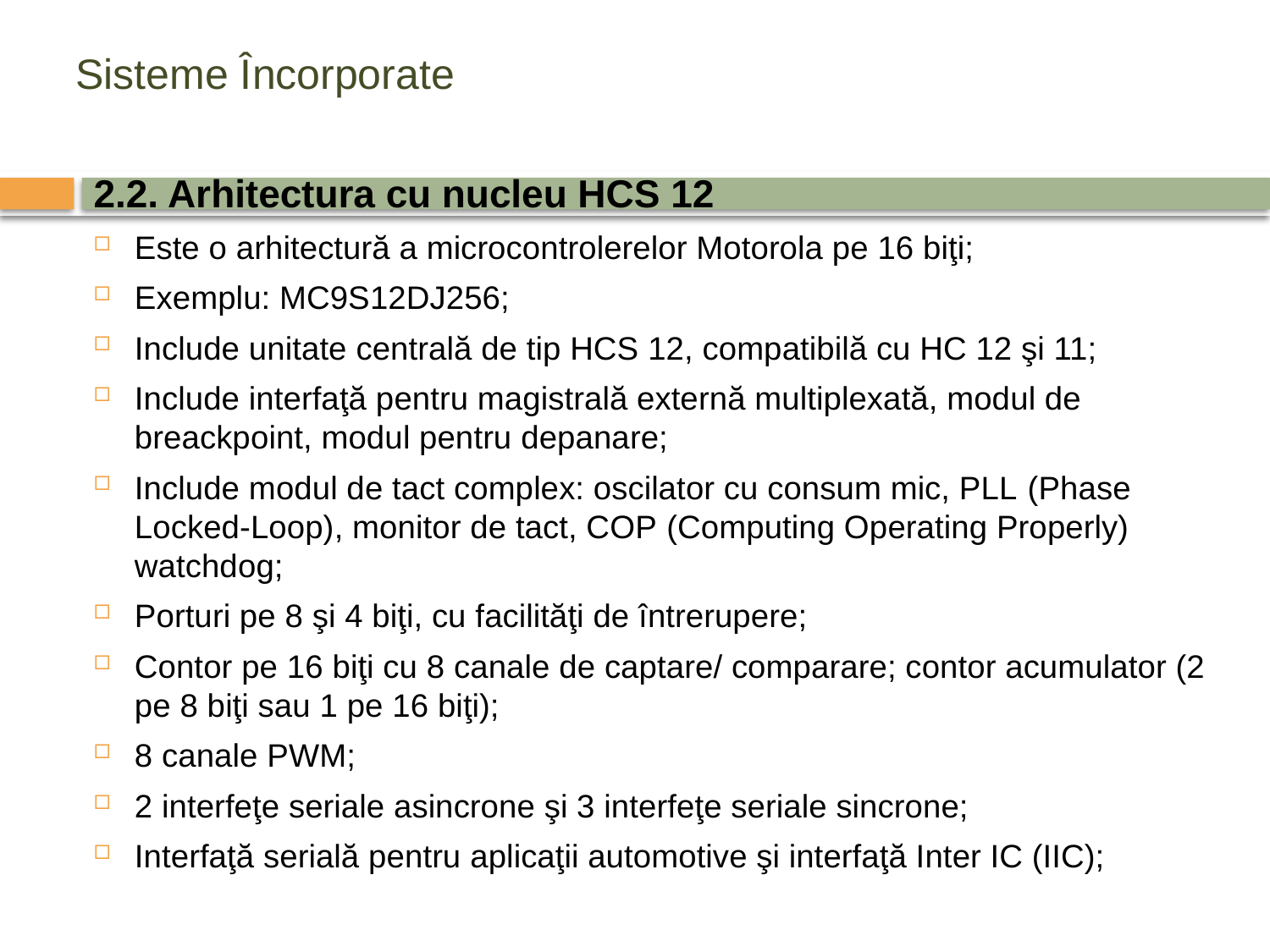

# Sisteme Încorporate
2.2. Arhitectura cu nucleu HCS 12
Este o arhitectură a microcontrolerelor Motorola pe 16 biţi;
Exemplu: MC9S12DJ256;
Include unitate centrală de tip HCS 12, compatibilă cu HC 12 şi 11;
Include interfaţă pentru magistrală externă multiplexată, modul de breackpoint, modul pentru depanare;
Include modul de tact complex: oscilator cu consum mic, PLL (Phase Locked-Loop), monitor de tact, COP (Computing Operating Properly) watchdog;
Porturi pe 8 şi 4 biţi, cu facilităţi de întrerupere;
Contor pe 16 biţi cu 8 canale de captare/ comparare; contor acumulator (2 pe 8 biţi sau 1 pe 16 biţi);
8 canale PWM;
2 interfeţe seriale asincrone şi 3 interfeţe seriale sincrone;
Interfaţă serială pentru aplicaţii automotive şi interfaţă Inter IC (IIC);